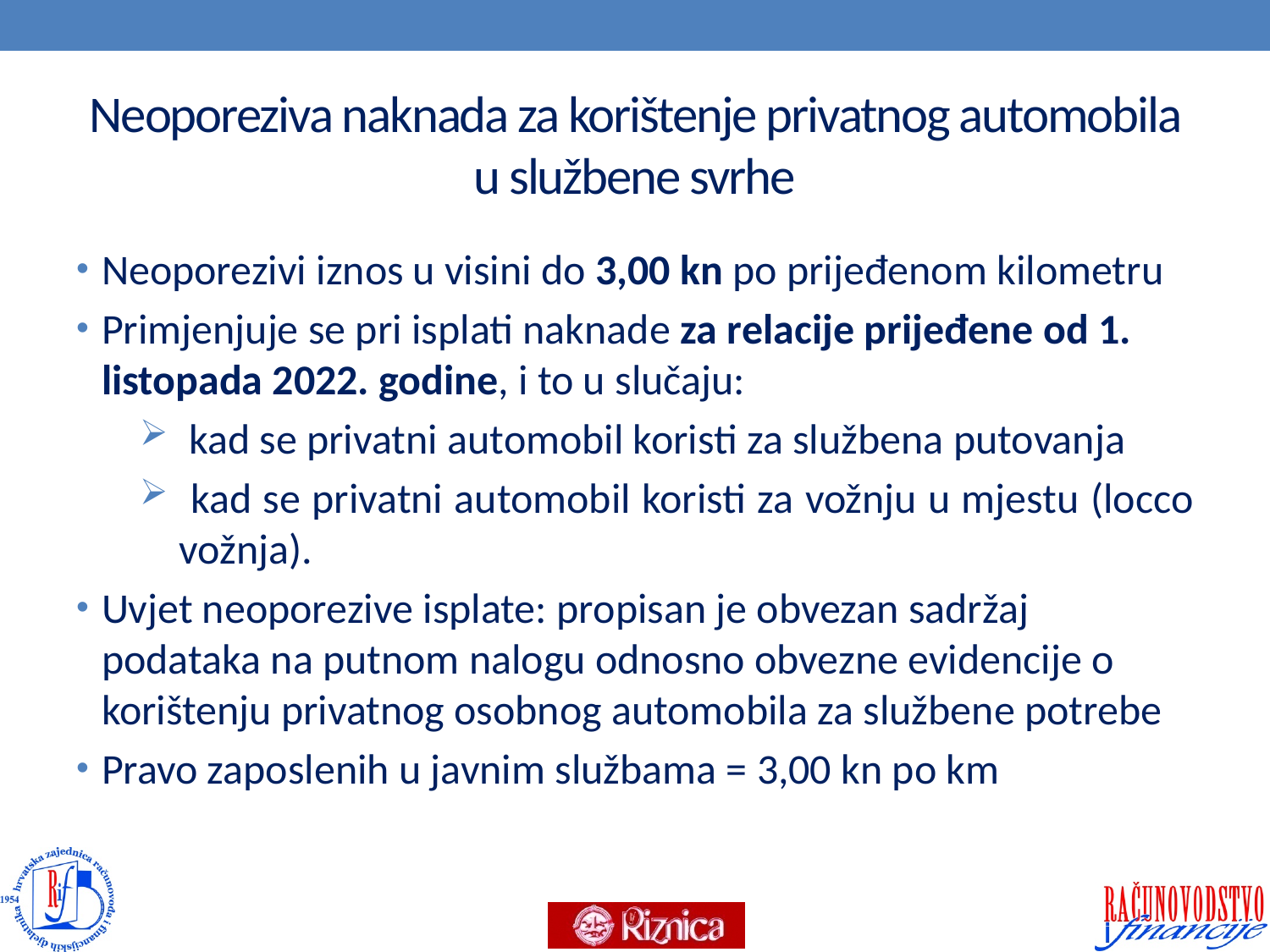

# Neoporeziva naknada za korištenje privatnog automobila u službene svrhe
Neoporezivi iznos u visini do 3,00 kn po prijeđenom kilometru
Primjenjuje se pri isplati naknade za relacije prijeđene od 1. listopada 2022. godine, i to u slučaju:
 kad se privatni automobil koristi za službena putovanja
 kad se privatni automobil koristi za vožnju u mjestu (locco vožnja).
Uvjet neoporezive isplate: propisan je obvezan sadržaj podataka na putnom nalogu odnosno obvezne evidencije o korištenju privatnog osobnog automobila za službene potrebe
Pravo zaposlenih u javnim službama = 3,00 kn po km